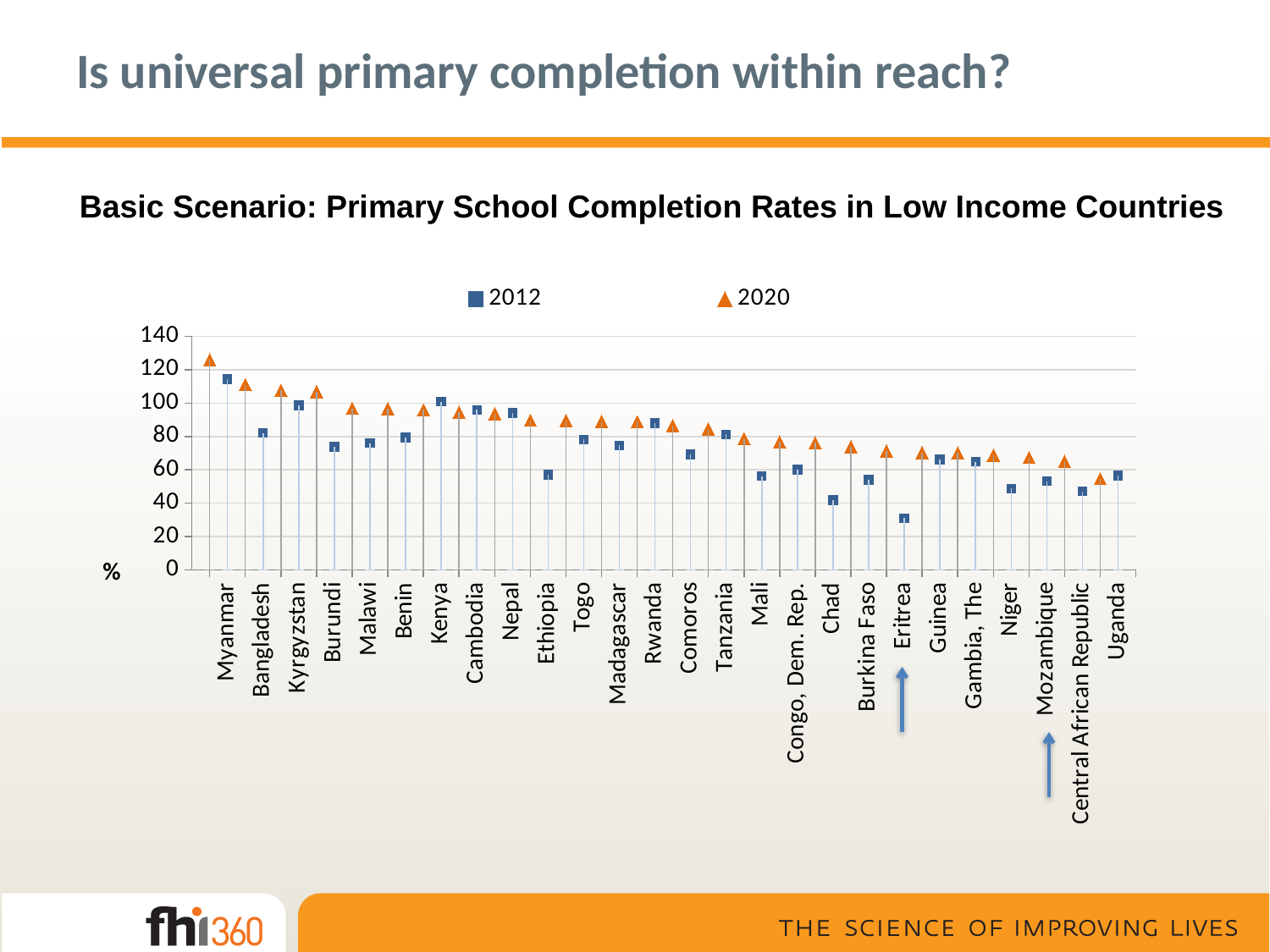

# Is universal primary completion within reach?

Basic Scenario: Primary School Completion Rates in Low Income Countries

### Chart

| Category |  |  |
|---|---|---|
| Myanmar | 114.42495987727139 | 125.95090831030538 |
| Bangladesh | 82.1133605943426 | 111.02316659070578 |
| Kyrgyzstan | 98.68729521879268 | 107.60445985832536 |
| Burundi | 73.7218762732924 | 106.92201632939654 |
| Malawi | 76.07081904953178 | 96.83349574492021 |
| Benin | 79.30661306867897 | 96.60203994313264 |
| Kenya | 100.86971937984163 | 95.8842615820289 |
| Cambodia | 95.86665145662789 | 94.5753127672993 |
| Nepal | 94.05506053119458 | 93.70065487679517 |
| Ethiopia | 57.05875306899772 | 89.69469131689931 |
| Togo | 78.20950888744568 | 89.6351350948365 |
| Madagascar | 74.6649885942563 | 88.89911149619942 |
| Rwanda | 87.95720320519055 | 88.8586575348916 |
| Comoros | 69.21292801394804 | 86.46418691518662 |
| Tanzania | 81.17616378555837 | 84.51959004428352 |
| Mali | 56.22160814737778 | 78.57430484720763 |
| Congo, Dem. Rep. | 60.053429763527774 | 76.80154585455534 |
| Chad | 41.793323721850356 | 76.22717451226913 |
| Burkina Faso | 54.03569729227296 | 73.86537491941897 |
| Eritrea | 31.09371357641662 | 71.27869730685791 |
| Guinea | 66.28001004914661 | 70.382320026909 |
| Gambia, The | 64.87087018401222 | 70.25135593504919 |
| Niger | 48.77308292053343 | 68.86832747923845 |
| Mozambique | 53.18066725057727 | 67.38303901122232 |
| Central African Republic | 47.175312248081326 | 65.04129534039603 |
| Uganda | 56.538955234639175 | 54.708311651831835 |